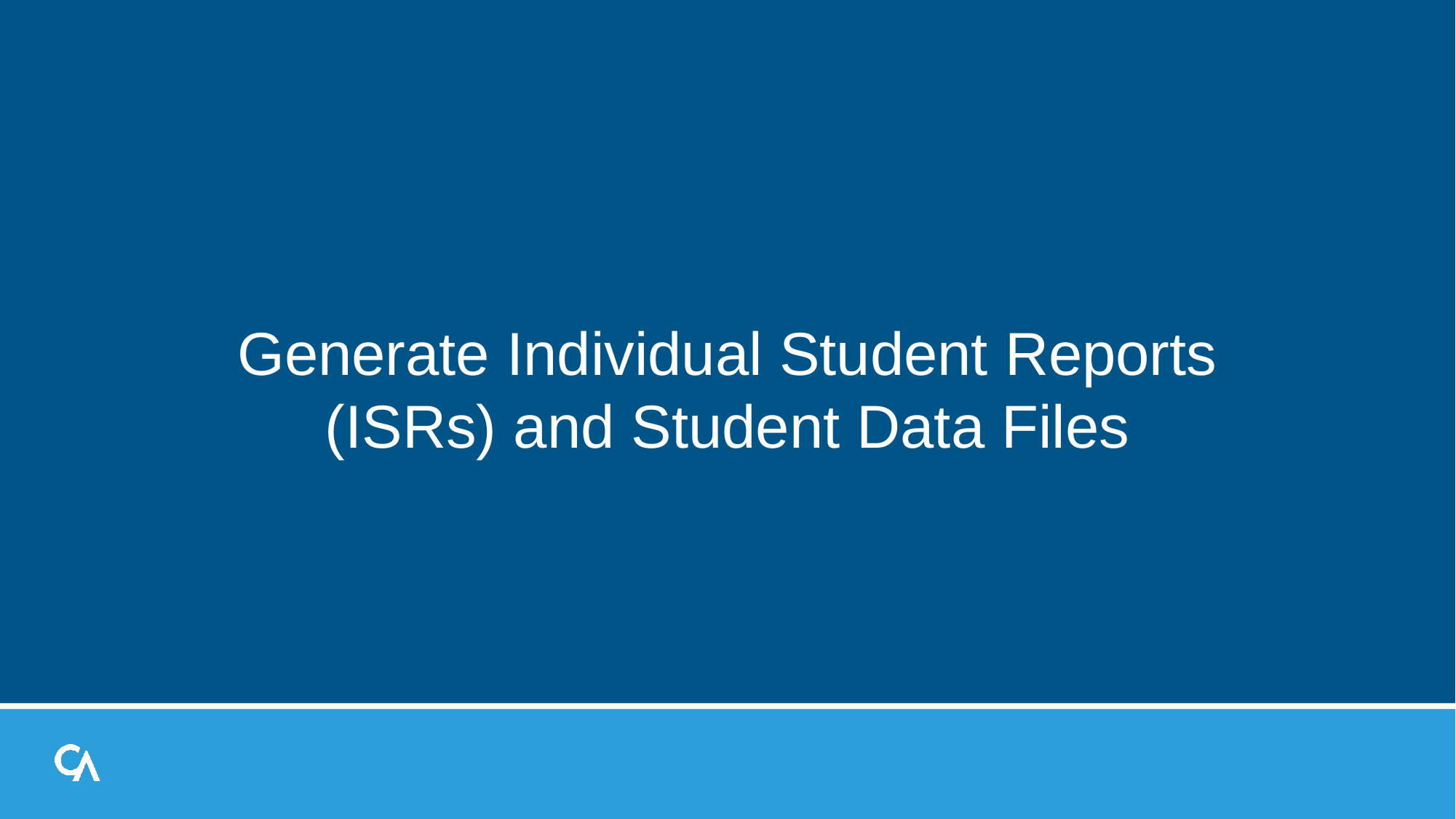

# Generate Individual Student Reports (ISRs) and Student Data Files